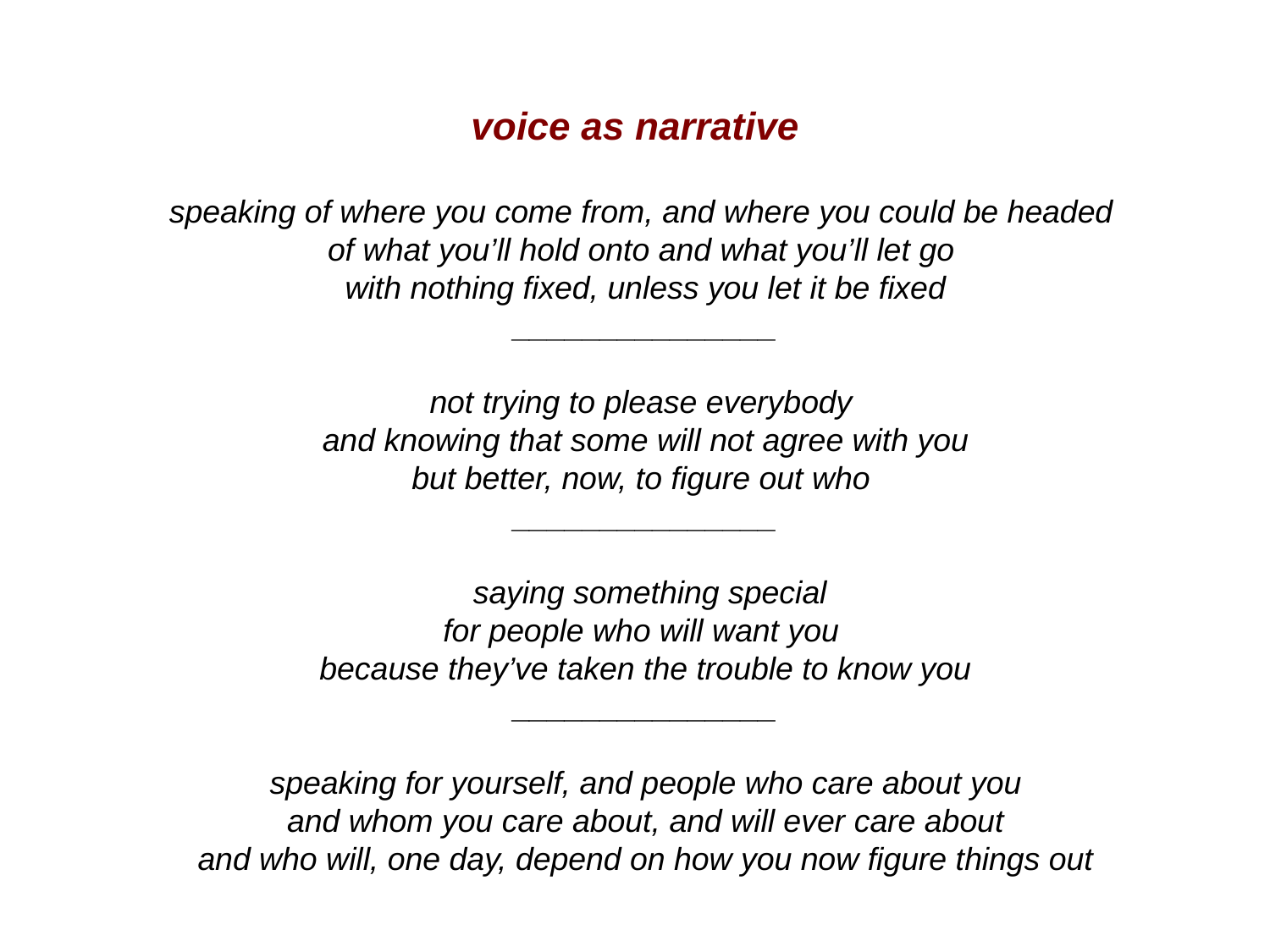

voice as narrative
speaking of where you come from, and where you could be headed
of what you’ll hold onto and what you’ll let go
with nothing fixed, unless you let it be fixed
_______________

not trying to please everybody
and knowing that some will not agree with you
but better, now, to figure out who
_______________

 saying something special
for people who will want you
because they’ve taken the trouble to know you
_______________

speaking for yourself, and people who care about you
and whom you care about, and will ever care about
and who will, one day, depend on how you now figure things out